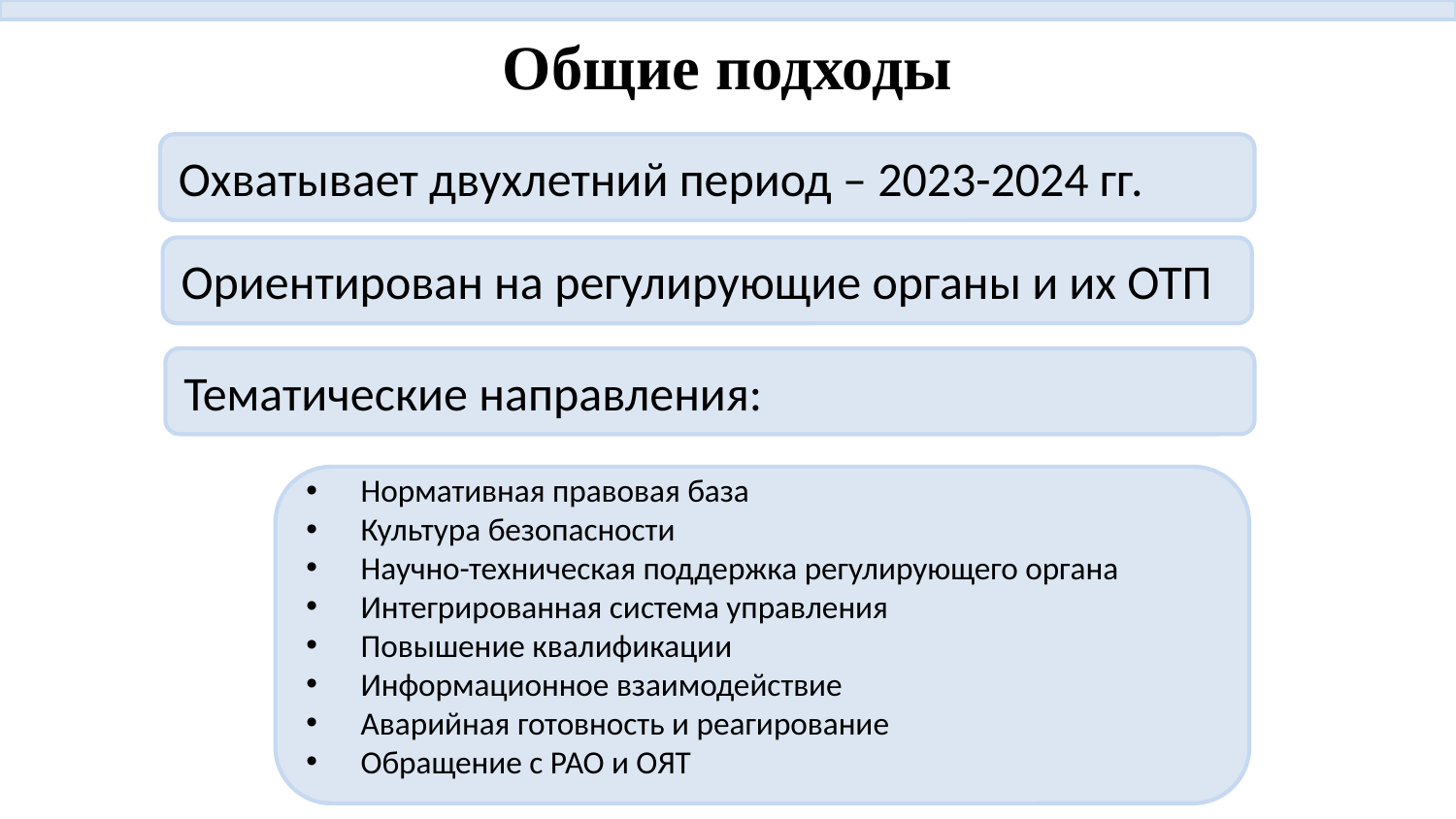

# Общие подходы
Охватывает двухлетний период – 2023-2024 гг.
Ориентирован на регулирующие органы и их ОТП
Тематические направления:

Нормативная правовая база
Культура безопасности
Научно-техническая поддержка регулирующего органа
Интегрированная система управления
Повышение квалификации
Информационное взаимодействие
Аварийная готовность и реагирование
Обращение с РАО и ОЯТ